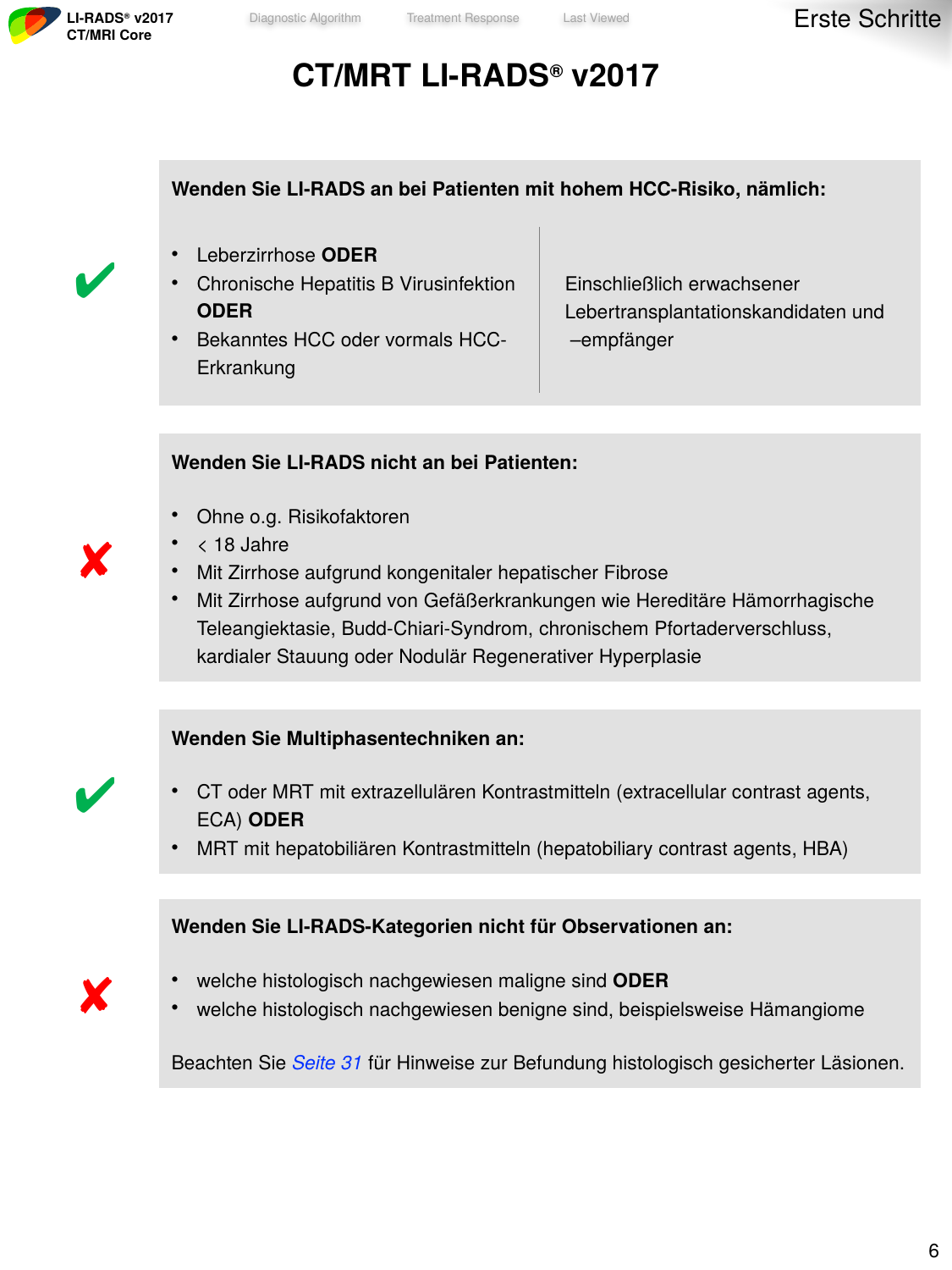

Erste Schritte
| CT/MRT LI-RADS® v2017 |  |  |
| --- | --- | --- |
| ✔ | Wenden Sie LI-RADS an bei Patienten mit hohem HCC-Risiko, nämlich: |  |
|  |  |  |
|  | Leberzirrhose ODER Chronische Hepatitis B Virusinfektion ODER Bekanntes HCC oder vormals HCC-Erkrankung | Einschließlich erwachsener Lebertransplantationskandidaten und –empfänger |
|  |  |  |
|  |  |  |
| ✘ | Wenden Sie LI-RADS nicht an bei Patienten: |  |
|  | Ohne o.g. Risikofaktoren < 18 Jahre Mit Zirrhose aufgrund kongenitaler hepatischer Fibrose Mit Zirrhose aufgrund von Gefäßerkrankungen wie Hereditäre Hämorrhagische Teleangiektasie, Budd-Chiari-Syndrom, chronischem Pfortaderverschluss, kardialer Stauung oder Nodulär Regenerativer Hyperplasie |  |
|  |  |  |
| ✔ | Wenden Sie Multiphasentechniken an: |  |
|  | CT oder MRT mit extrazellulären Kontrastmitteln (extracellular contrast agents, ECA) ODER MRT mit hepatobiliären Kontrastmitteln (hepatobiliary contrast agents, HBA) |  |
|  |  |  |
| ✘ | Wenden Sie LI-RADS-Kategorien nicht für Observationen an: |  |
|  | welche histologisch nachgewiesen maligne sind ODER welche histologisch nachgewiesen benigne sind, beispielsweise Hämangiome |  |
|  | Beachten Sie Seite 31 für Hinweise zur Befundung histologisch gesicherter Läsionen. |  |
6